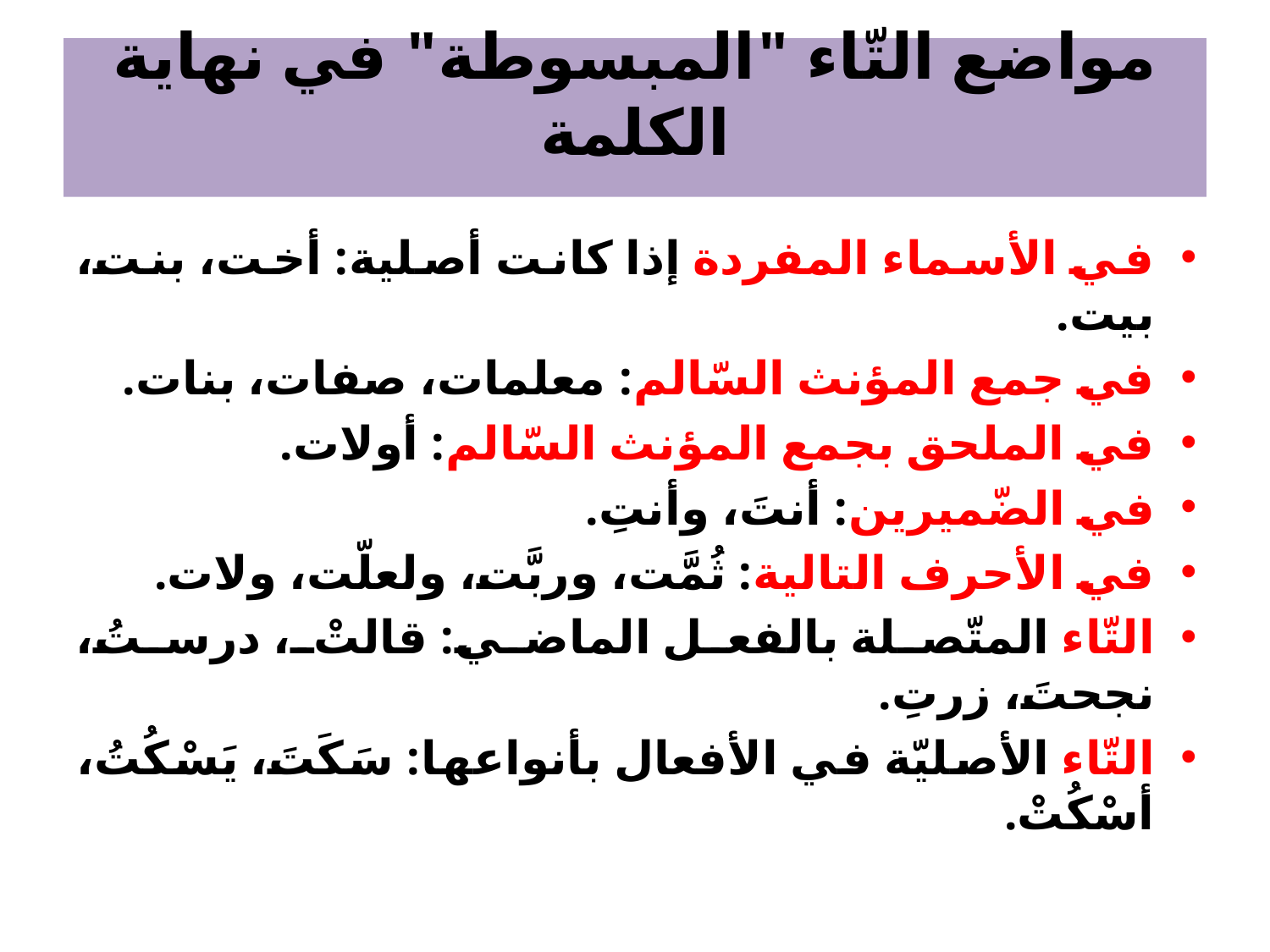

# مواضع التّاء "المبسوطة" في نهاية الكلمة
في الأسماء المفردة إذا كانت أصلية: أخت، بنت، بيت.
في جمع المؤنث السّالم: معلمات، صفات، بنات.
في الملحق بجمع المؤنث السّالم: أولات.
في الضّميرين: أنتَ، وأنتِ.
في الأحرف التالية: ثُمَّت، وربَّت، ولعلّت، ولات.
التّاء المتّصلة بالفعل الماضي: قالتْ، درستُ، نجحتَ، زرتِ.
التّاء الأصليّة في الأفعال بأنواعها: سَكَتَ، يَسْكُتُ، أسْكُتْ.